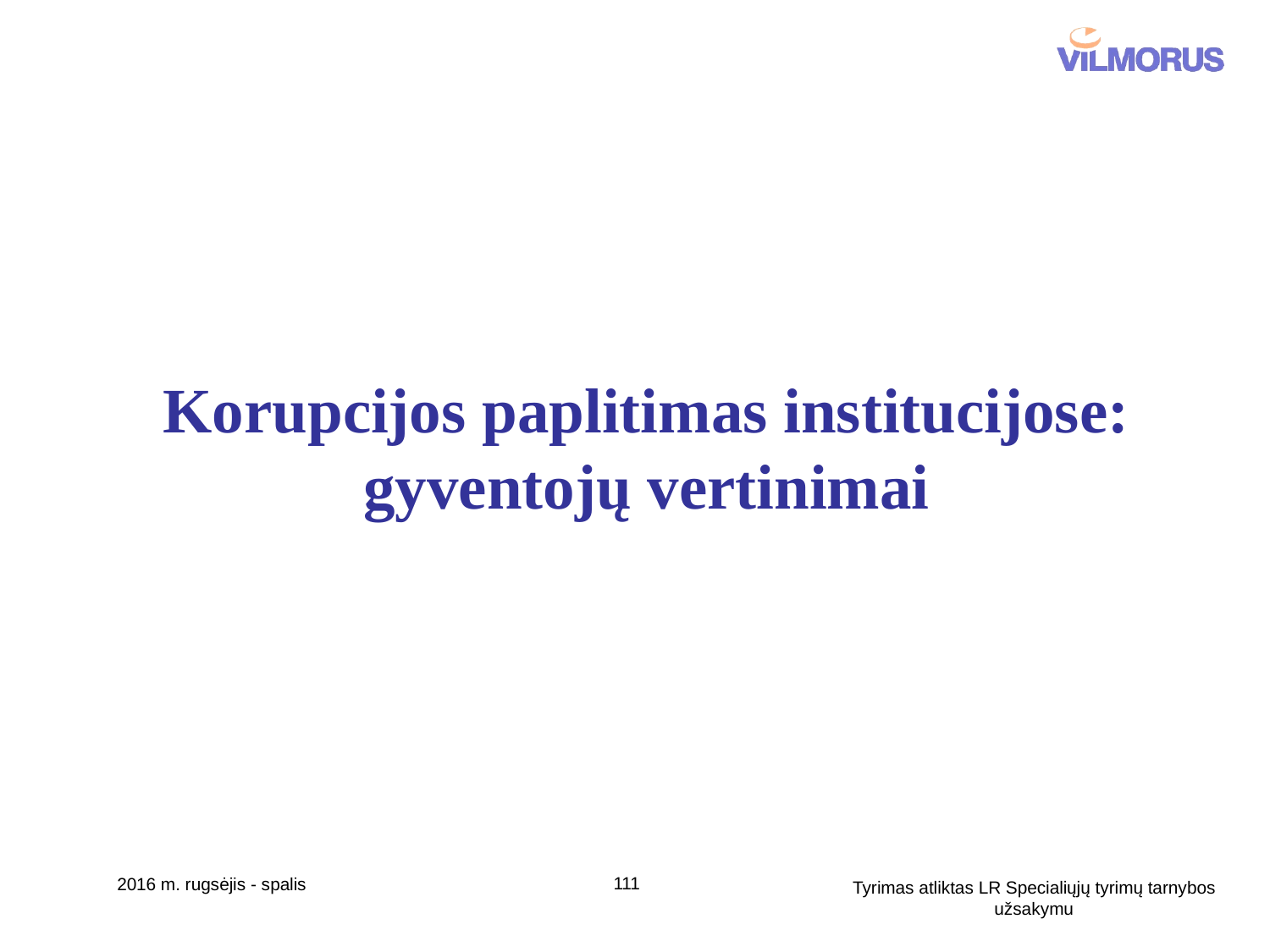

# Korupcijos paplitimas institucijose: gyventojų vertinimai
111
2016 m. rugsėjis - spalis
Tyrimas atliktas LR Specialiųjų tyrimų tarnybos užsakymu